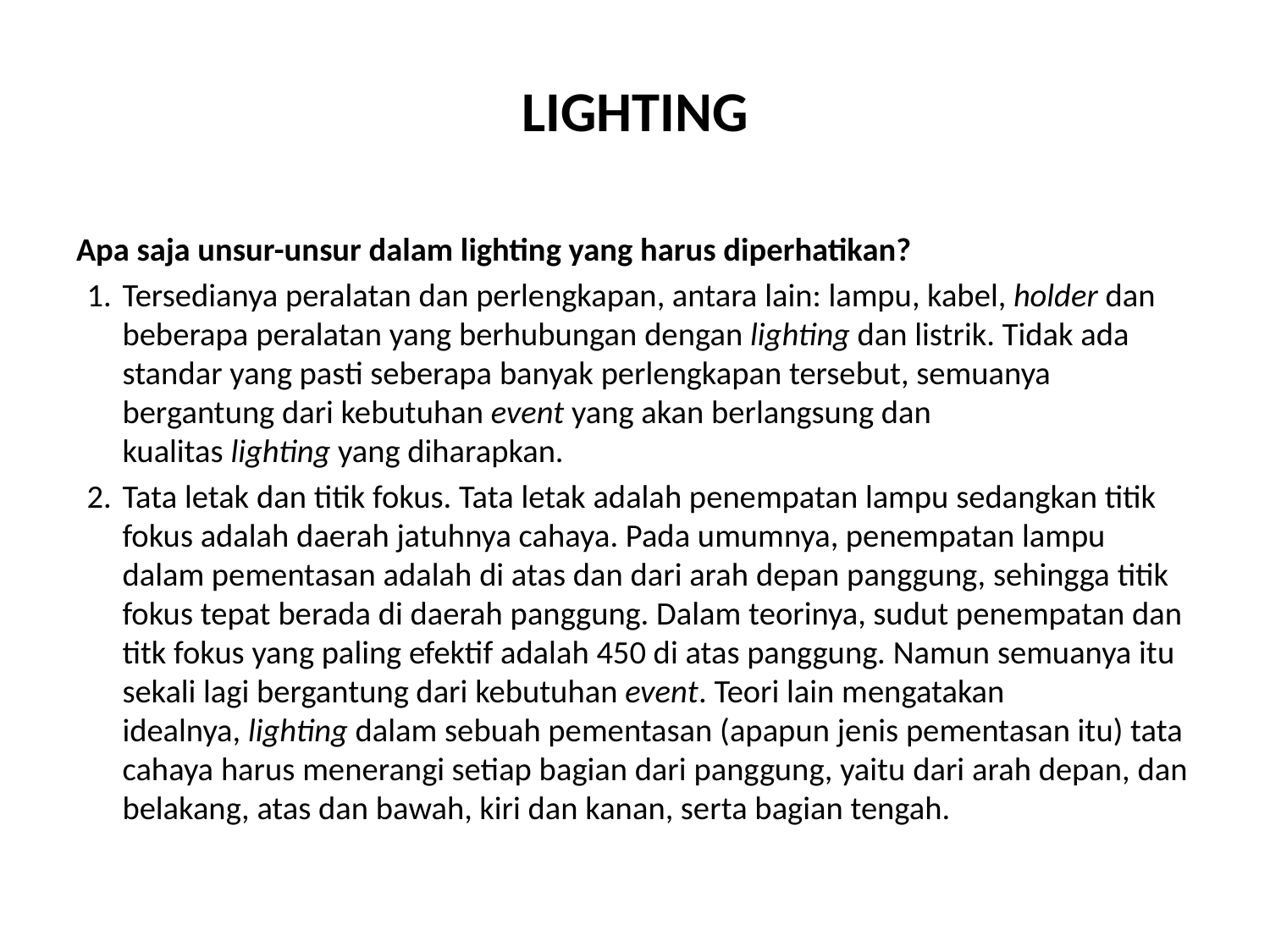

# LIGHTING
Apa saja unsur-unsur dalam lighting yang harus diperhatikan?
Tersedianya peralatan dan perlengkapan, antara lain: lampu, kabel, holder dan beberapa peralatan yang berhubungan dengan lighting dan listrik. Tidak ada standar yang pasti seberapa banyak perlengkapan tersebut, semuanya bergantung dari kebutuhan event yang akan berlangsung dan kualitas lighting yang diharapkan.
Tata letak dan titik fokus. Tata letak adalah penempatan lampu sedangkan titik fokus adalah daerah jatuhnya cahaya. Pada umumnya, penempatan lampu dalam pementasan adalah di atas dan dari arah depan panggung, sehingga titik fokus tepat berada di daerah panggung. Dalam teorinya, sudut penempatan dan titk fokus yang paling efektif adalah 450 di atas panggung. Namun semuanya itu sekali lagi bergantung dari kebutuhan event. Teori lain mengatakan idealnya, lighting dalam sebuah pementasan (apapun jenis pementasan itu) tata cahaya harus menerangi setiap bagian dari panggung, yaitu dari arah depan, dan belakang, atas dan bawah, kiri dan kanan, serta bagian tengah.